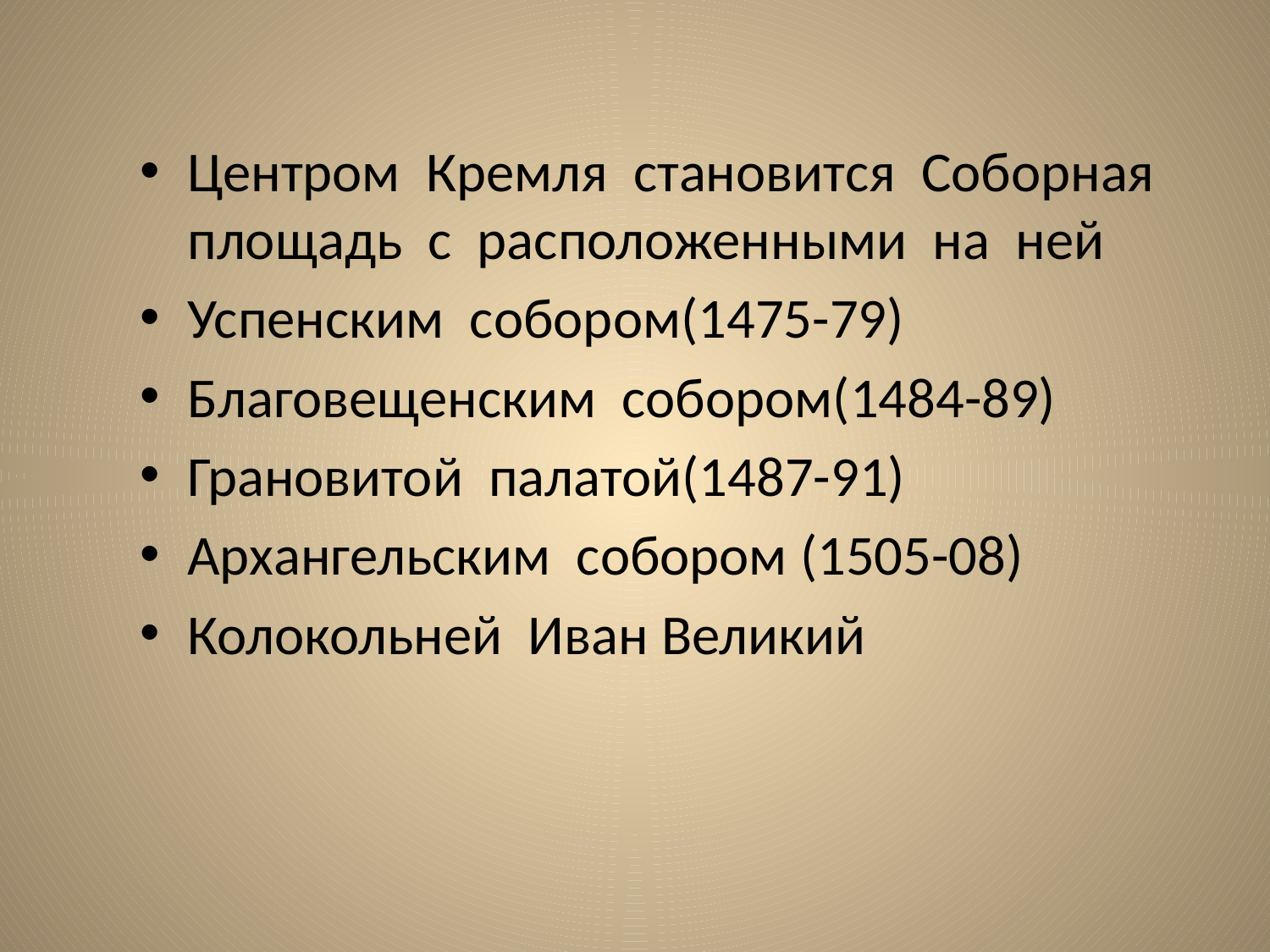

#
Центром  Кремля  становится  Соборная  площадь  с  расположенными  на  ней
Успенским  собором(1475-79)
Благовещенским  собором(1484-89)
Грановитой  палатой(1487-91)
Архангельским  собором (1505-08)
Колокольней  Иван Великий